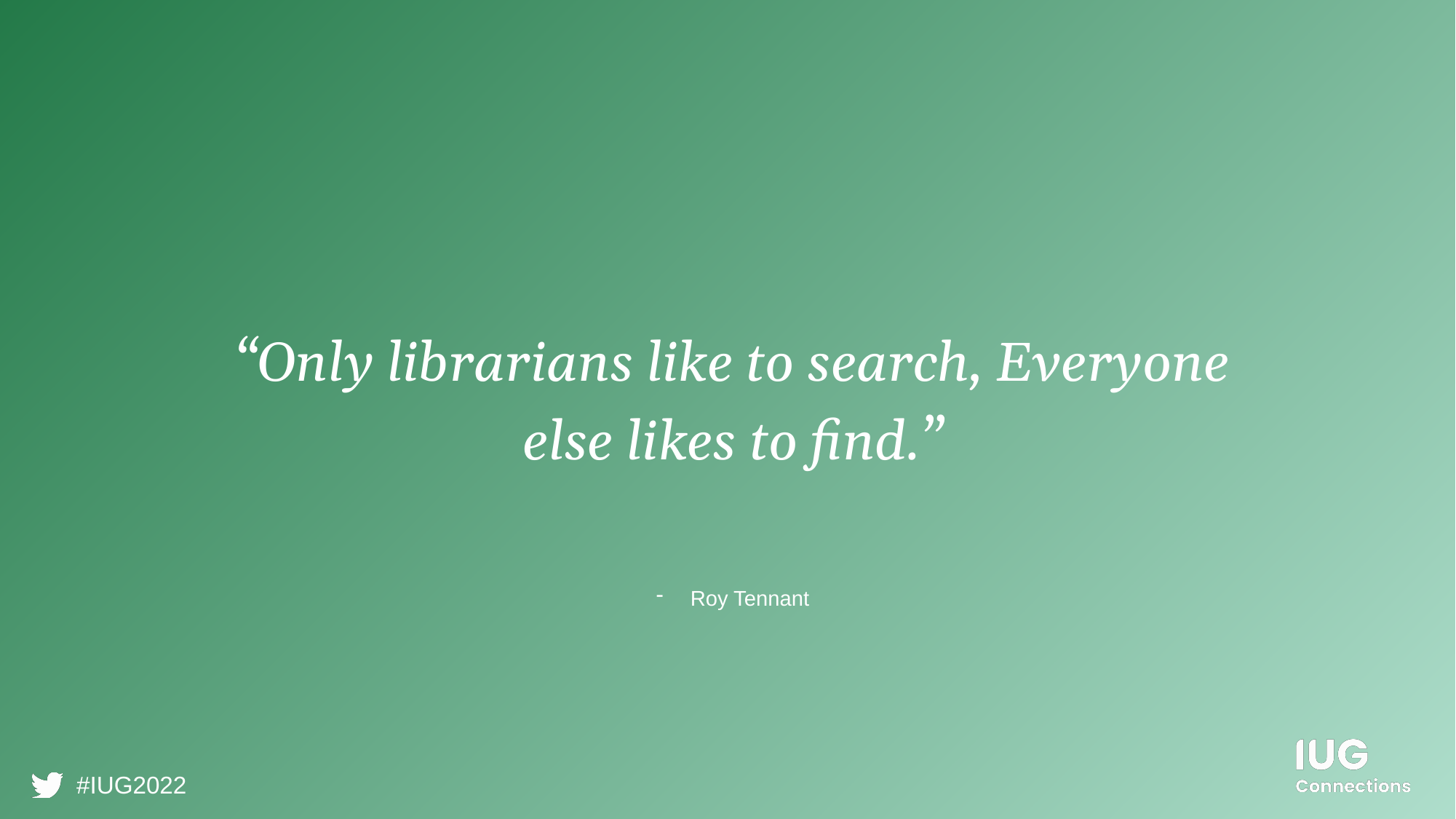

“Only librarians like to search, Everyone else likes to find.”
Roy Tennant